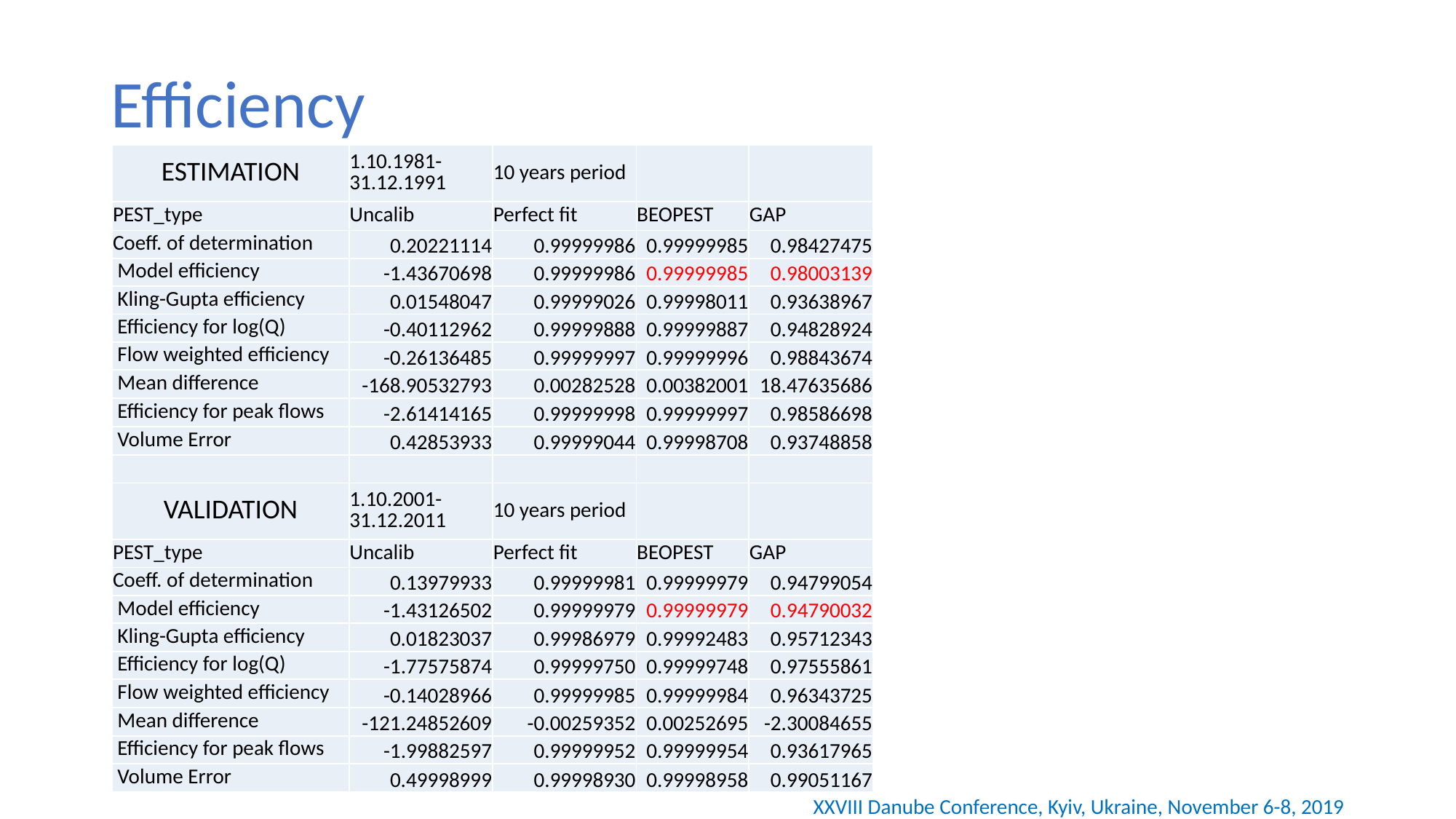

# Efficiency
| ESTIMATION | 1.10.1981- 31.12.1991 | 10 years period |  |  |
| --- | --- | --- | --- | --- |
| PEST\_type | Uncalib | Perfect fit | BEOPEST | GAP |
| Coeff. of determination | 0.20221114 | 0.99999986 | 0.99999985 | 0.98427475 |
| Model efficiency | -1.43670698 | 0.99999986 | 0.99999985 | 0.98003139 |
| Kling-Gupta efficiency | 0.01548047 | 0.99999026 | 0.99998011 | 0.93638967 |
| Efficiency for log(Q) | -0.40112962 | 0.99999888 | 0.99999887 | 0.94828924 |
| Flow weighted efficiency | -0.26136485 | 0.99999997 | 0.99999996 | 0.98843674 |
| Mean difference | -168.90532793 | 0.00282528 | 0.00382001 | 18.47635686 |
| Efficiency for peak flows | -2.61414165 | 0.99999998 | 0.99999997 | 0.98586698 |
| Volume Error | 0.42853933 | 0.99999044 | 0.99998708 | 0.93748858 |
|  |  |  |  |  |
| VALIDATION | 1.10.2001- 31.12.2011 | 10 years period |  |  |
| PEST\_type | Uncalib | Perfect fit | BEOPEST | GAP |
| Coeff. of determination | 0.13979933 | 0.99999981 | 0.99999979 | 0.94799054 |
| Model efficiency | -1.43126502 | 0.99999979 | 0.99999979 | 0.94790032 |
| Kling-Gupta efficiency | 0.01823037 | 0.99986979 | 0.99992483 | 0.95712343 |
| Efficiency for log(Q) | -1.77575874 | 0.99999750 | 0.99999748 | 0.97555861 |
| Flow weighted efficiency | -0.14028966 | 0.99999985 | 0.99999984 | 0.96343725 |
| Mean difference | -121.24852609 | -0.00259352 | 0.00252695 | -2.30084655 |
| Efficiency for peak flows | -1.99882597 | 0.99999952 | 0.99999954 | 0.93617965 |
| Volume Error | 0.49998999 | 0.99998930 | 0.99998958 | 0.99051167 |
XXVIII Danube Conference, Kyiv, Ukraine, November 6-8, 2019